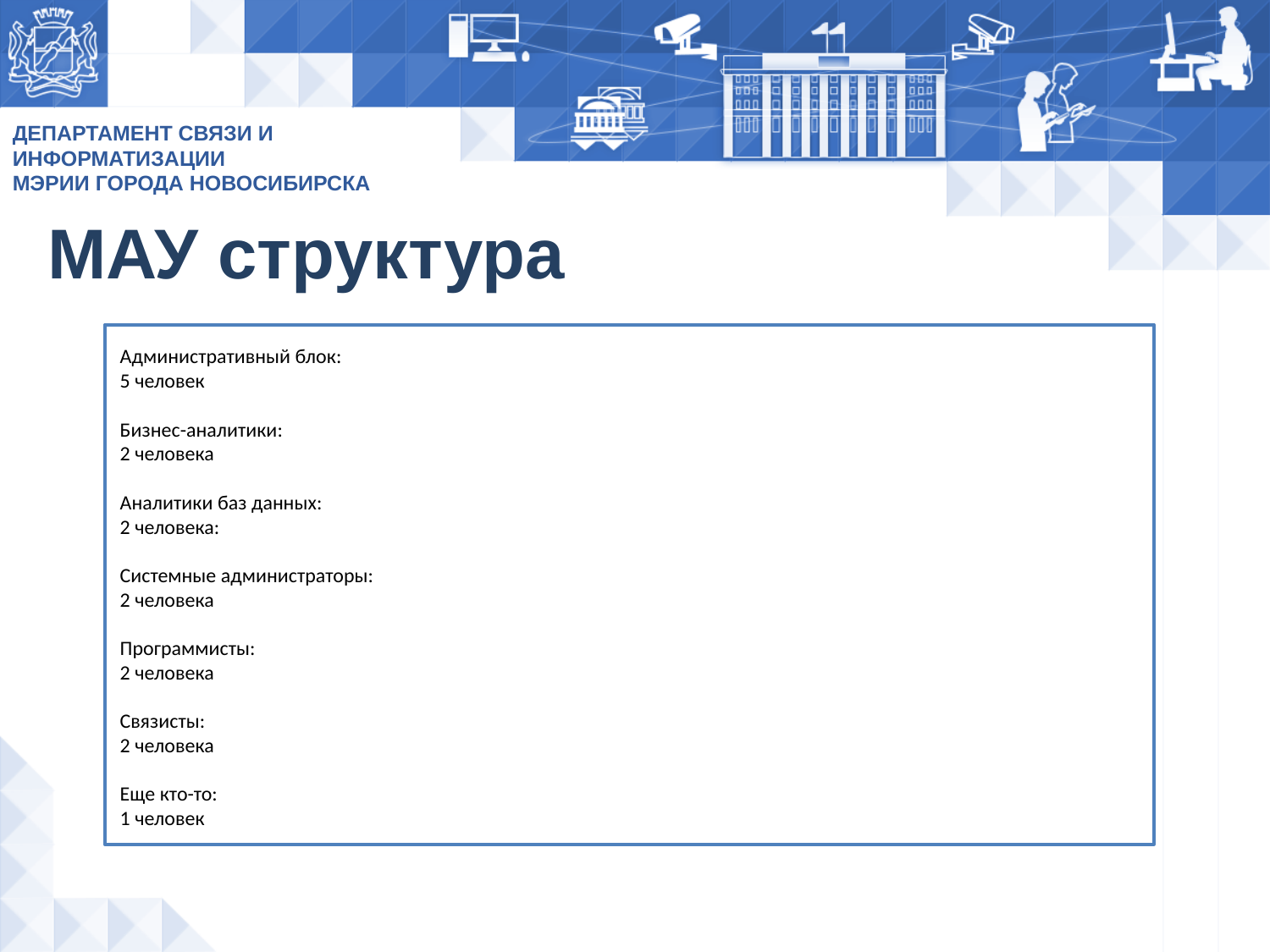

ДЕПАРТАМЕНТ СВЯЗИ И ИНФОРМАТИЗАЦИИ
МЭРИИ ГОРОДА НОВОСИБИРСКА
МАУ структура
Административный блок:
5 человек

Бизнес-аналитики:
2 человека

Аналитики баз данных:
2 человека:

Системные администраторы:
2 человека

Программисты:
2 человека

Связисты:
2 человека

Еще кто-то:
1 человек